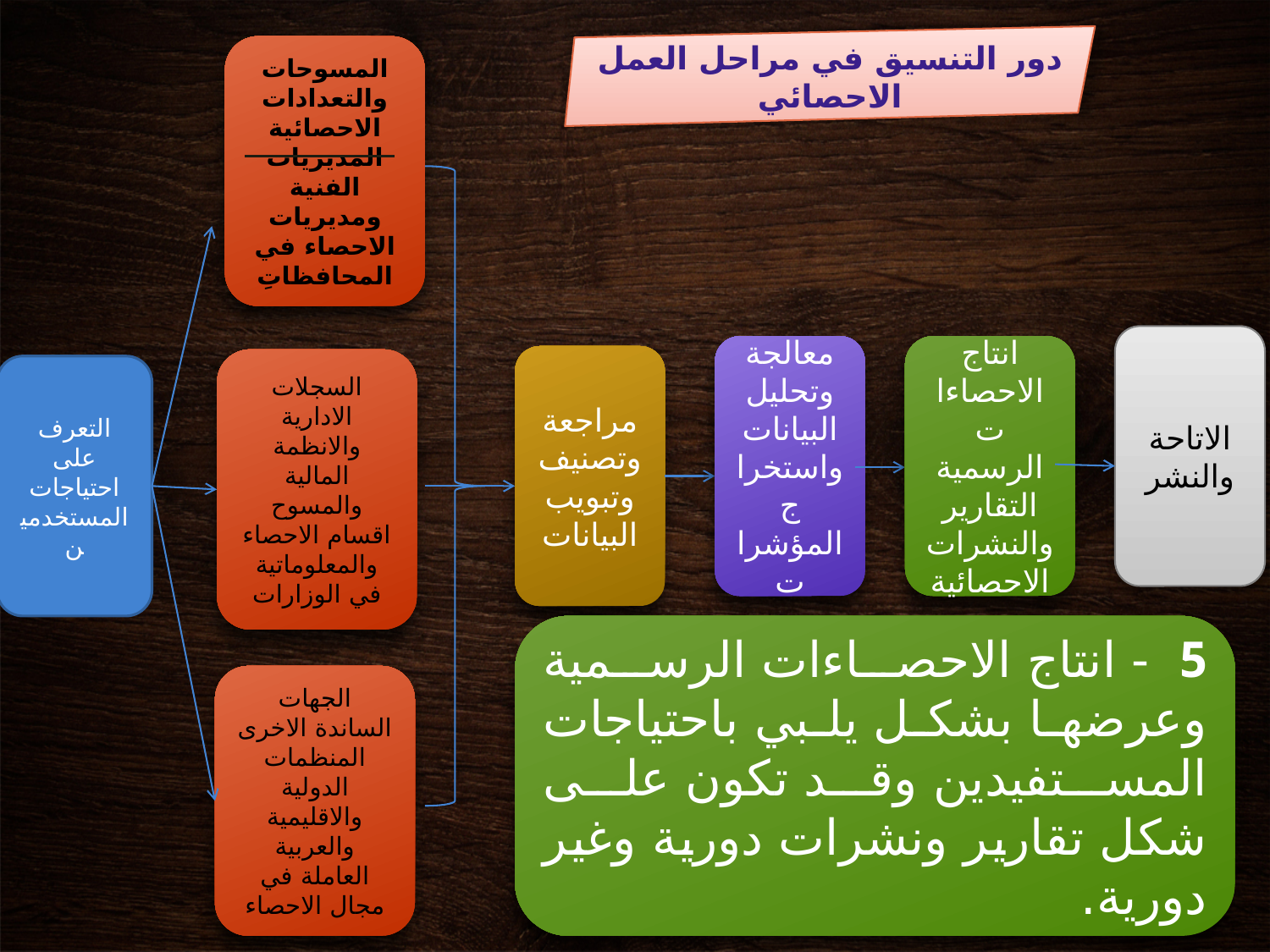

دور التنسيق في مراحل العمل الاحصائي
المسوحات والتعدادات الاحصائية
المديريات الفنية ومديريات الاحصاء في المحافظاتِ

الاتاحة
والنشر
معالجة وتحليل البيانات واستخراج المؤشرات
انتاج الاحصاءات الرسمية
التقارير والنشرات الاحصائية
مراجعة وتصنيف وتبويب البيانات
السجلات الادارية والانظمة المالية والمسوح
اقسام الاحصاء والمعلوماتية في الوزارات
التعرف على احتياجات المستخدمين
5  - انتاج الاحصاءات الرسمية وعرضها بشكل يلبي باحتياجات المستفيدين وقد تكون على شكل تقارير ونشرات دورية وغير دورية.
الجهات الساندة الاخرى
المنظمات الدولية والاقليمية والعربية العاملة في مجال الاحصاء